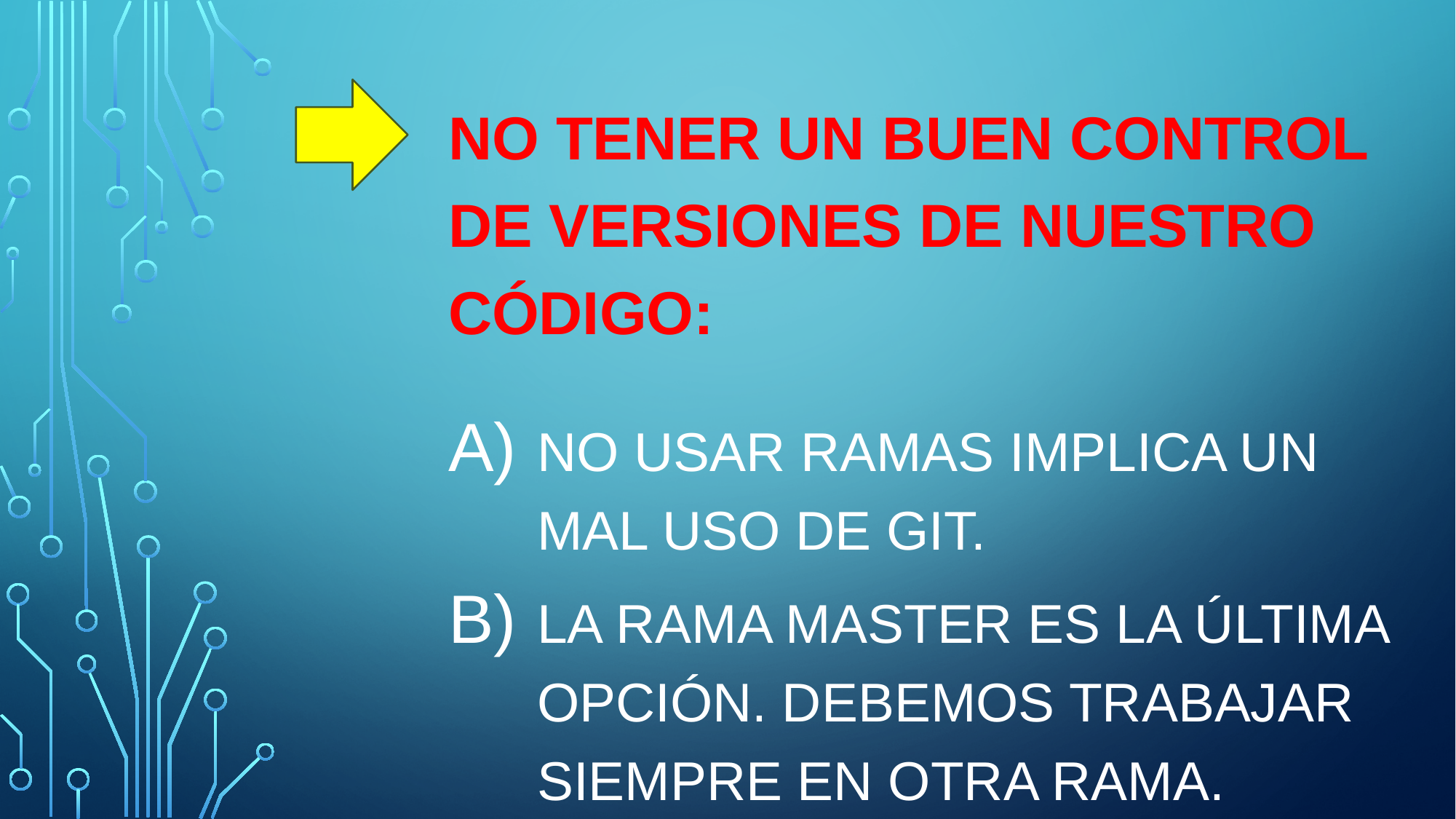

No tener un buen CONTROL DE VERSIONES de nuestro código:

No usar ramas IMPLICA Un mal uso DE GIT.
La rama master es la última opción. Debemos trabajar siempre en otra rama.